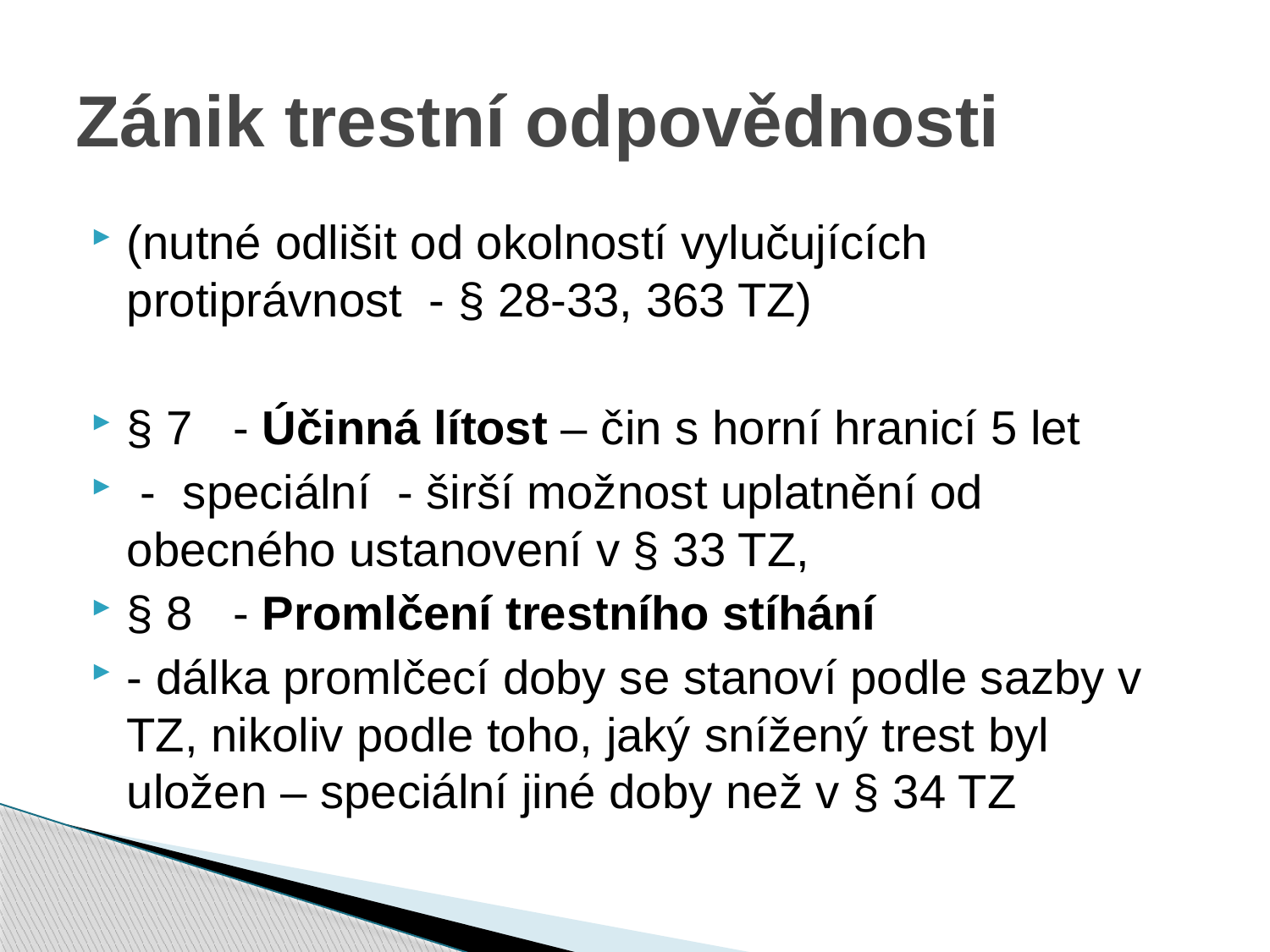

# Zánik trestní odpovědnosti
(nutné odlišit od okolností vylučujících protiprávnost  - § 28-33, 363 TZ)

§ 7   - Účinná lítost – čin s horní hranicí 5 let
 -  speciální  - širší možnost uplatnění od obecného ustanovení v § 33 TZ,
§ 8   - Promlčení trestního stíhání
- dálka promlčecí doby se stanoví podle sazby v TZ, nikoliv podle toho, jaký snížený trest byl uložen – speciální jiné doby než v § 34 TZ